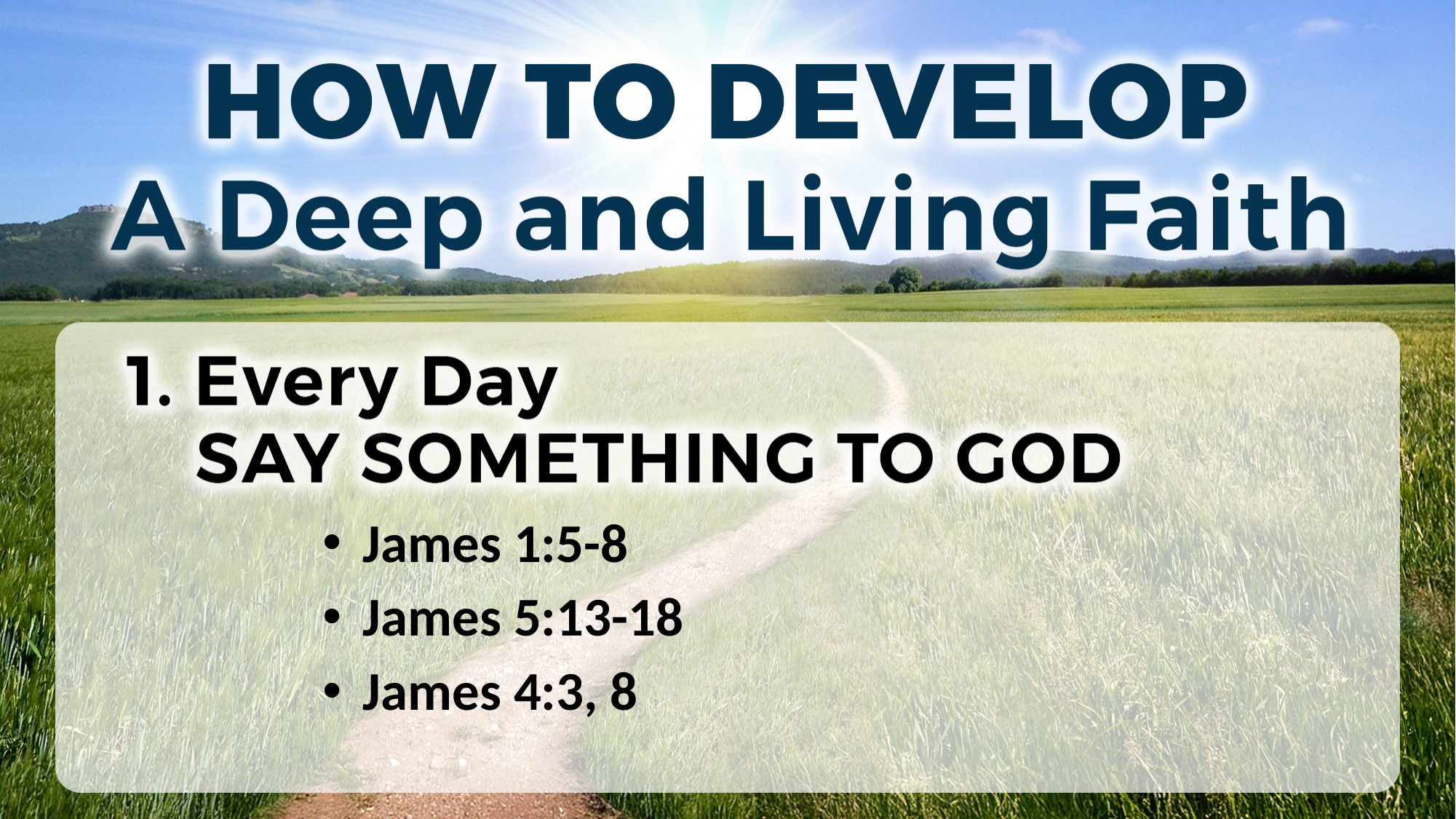

James 1:5-8
James 5:13-18
James 4:3, 8